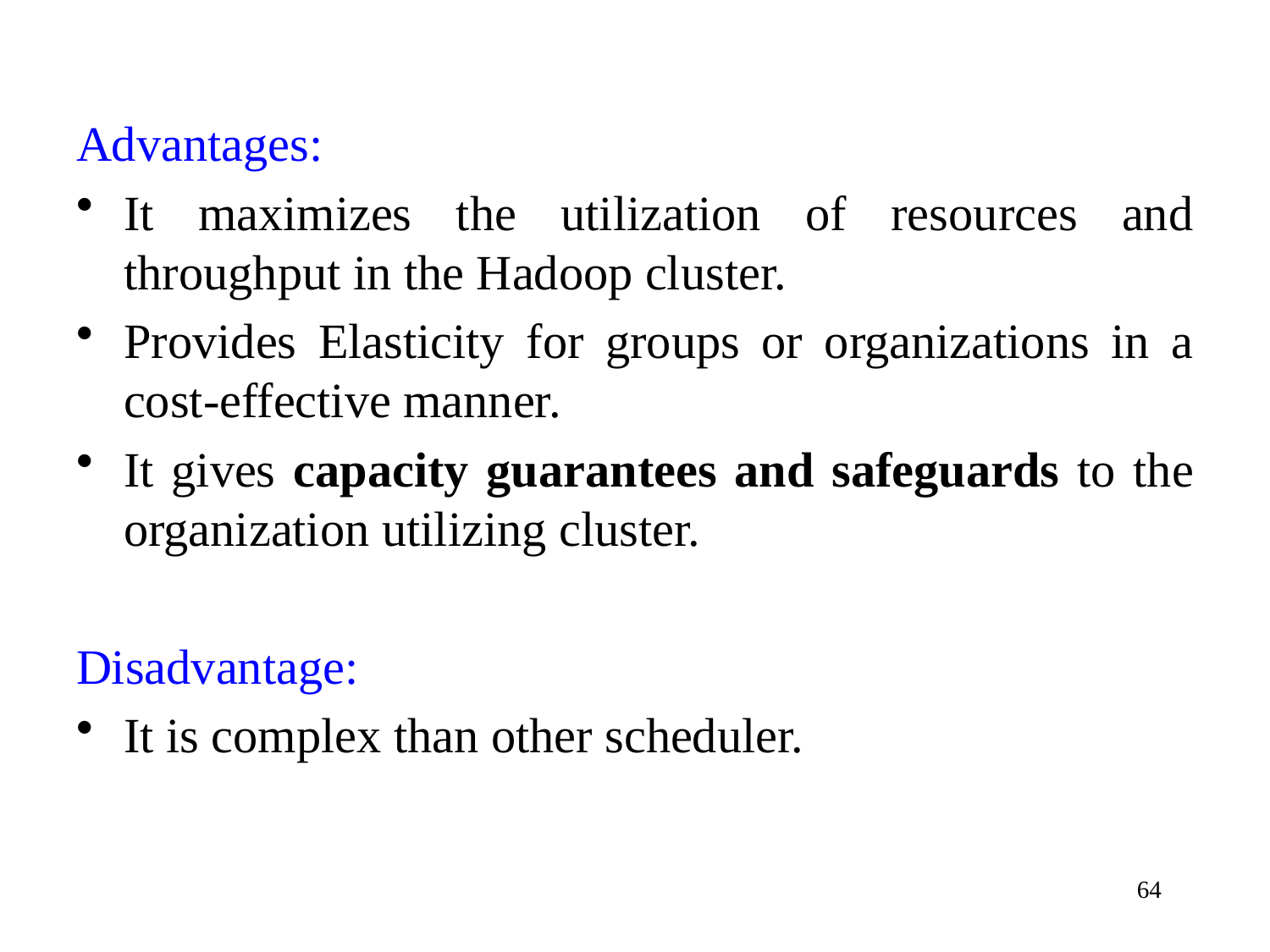

Advantages:
It maximizes the utilization of resources and throughput in the Hadoop cluster.
Provides Elasticity for groups or organizations in a cost-effective manner.
It gives capacity guarantees and safeguards to the organization utilizing cluster.

Disadvantage:
It is complex than other scheduler.

64